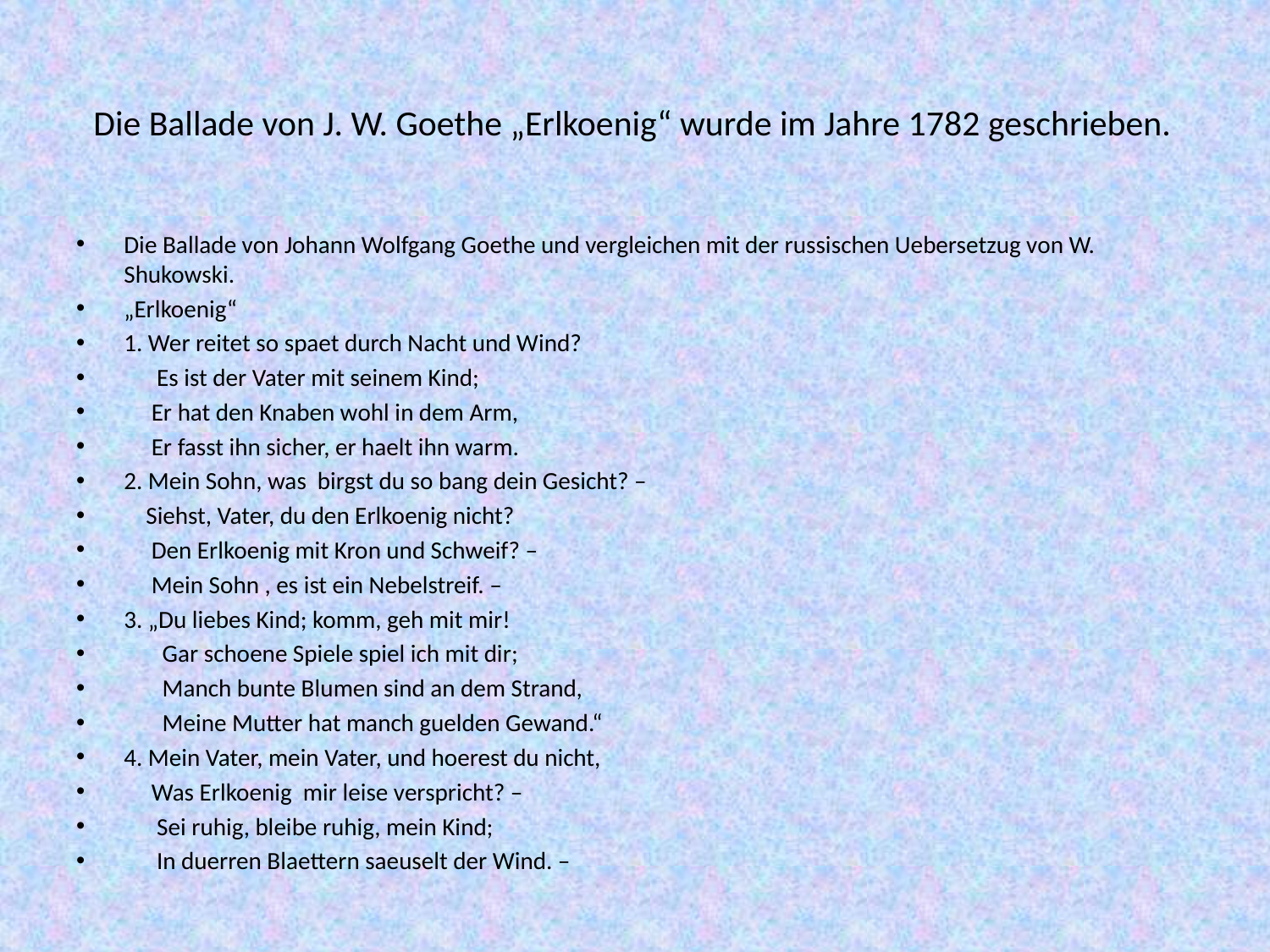

# Die Ballade von J. W. Goethe „Erlkoenig“ wurde im Jahre 1782 geschrieben.
Die Ballade von Johann Wolfgang Goethe und vergleichen mit der russischen Uebersetzug von W. Shukowski.
„Erlkoenig“
1. Wer reitet so spaet durch Nacht und Wind?
      Es ist der Vater mit seinem Kind;
     Er hat den Knaben wohl in dem Arm,
     Er fasst ihn sicher, er haelt ihn warm.
2. Mein Sohn, was  birgst du so bang dein Gesicht? –
    Siehst, Vater, du den Erlkoenig nicht?
     Den Erlkoenig mit Kron und Schweif? –
     Mein Sohn , es ist ein Nebelstreif. –
3. „Du liebes Kind; komm, geh mit mir!
       Gar schoene Spiele spiel ich mit dir;
       Manch bunte Blumen sind an dem Strand,
       Meine Mutter hat manch guelden Gewand.“
4. Mein Vater, mein Vater, und hoerest du nicht,
     Was Erlkoenig  mir leise verspricht? –
      Sei ruhig, bleibe ruhig, mein Kind;
      In duerren Blaettern saeuselt der Wind. –